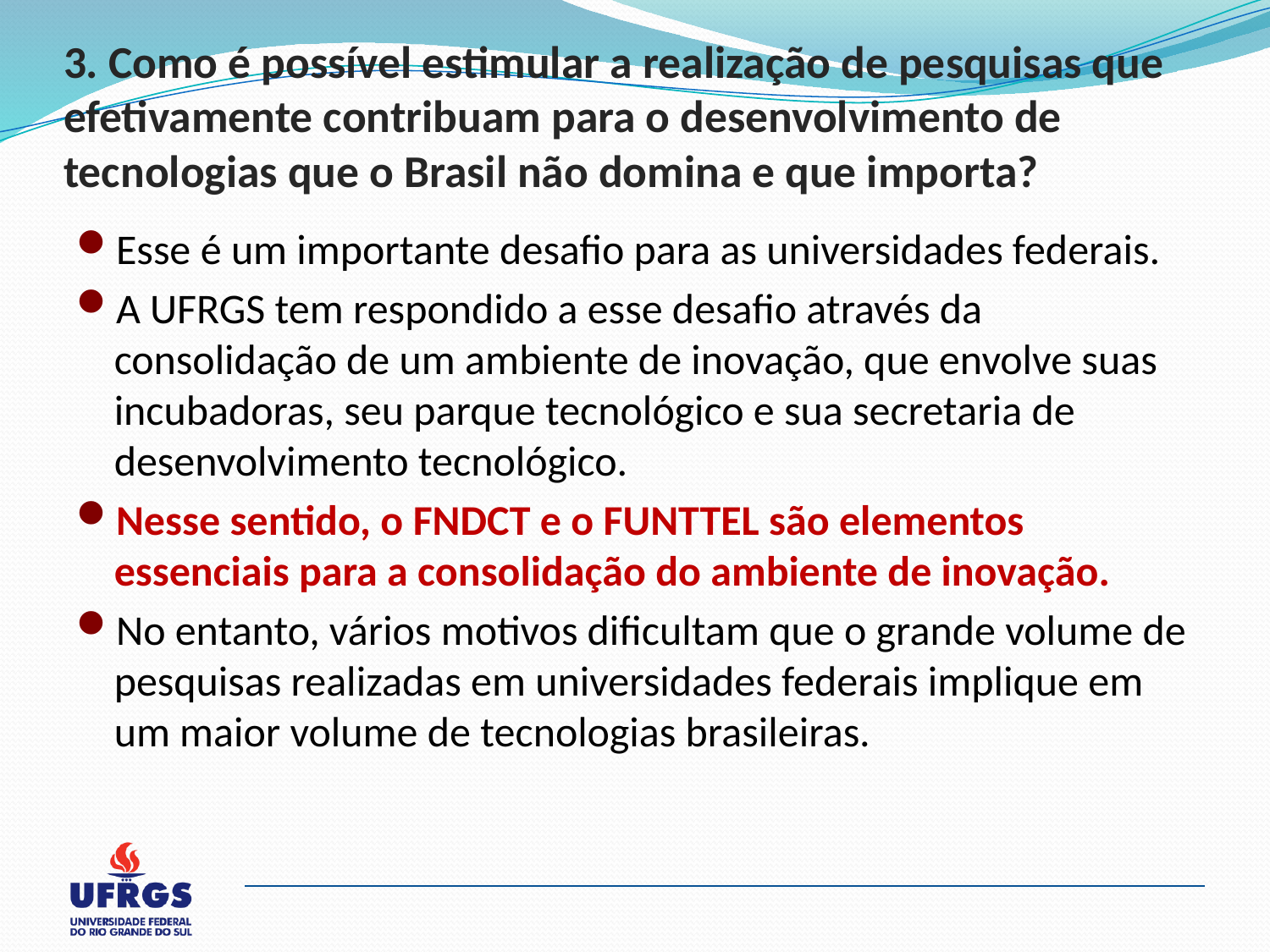

# 3. Como é possível estimular a realização de pesquisas que efetivamente contribuam para o desenvolvimento de tecnologias que o Brasil não domina e que importa?
Esse é um importante desafio para as universidades federais.
A UFRGS tem respondido a esse desafio através da consolidação de um ambiente de inovação, que envolve suas incubadoras, seu parque tecnológico e sua secretaria de desenvolvimento tecnológico.
Nesse sentido, o FNDCT e o FUNTTEL são elementos essenciais para a consolidação do ambiente de inovação.
No entanto, vários motivos dificultam que o grande volume de pesquisas realizadas em universidades federais implique em um maior volume de tecnologias brasileiras.